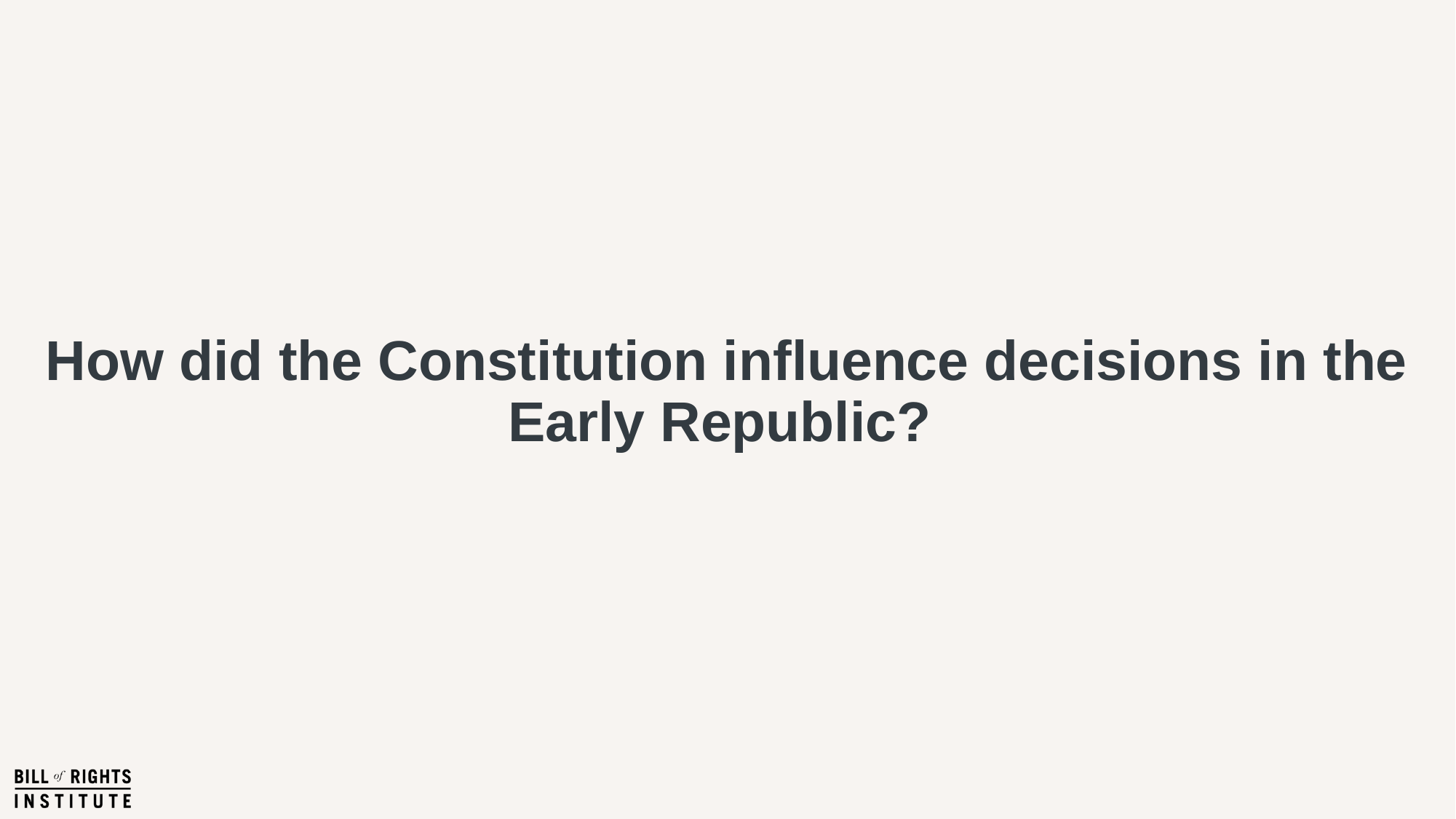

# How did the Constitution influence decisions in the Early Republic?